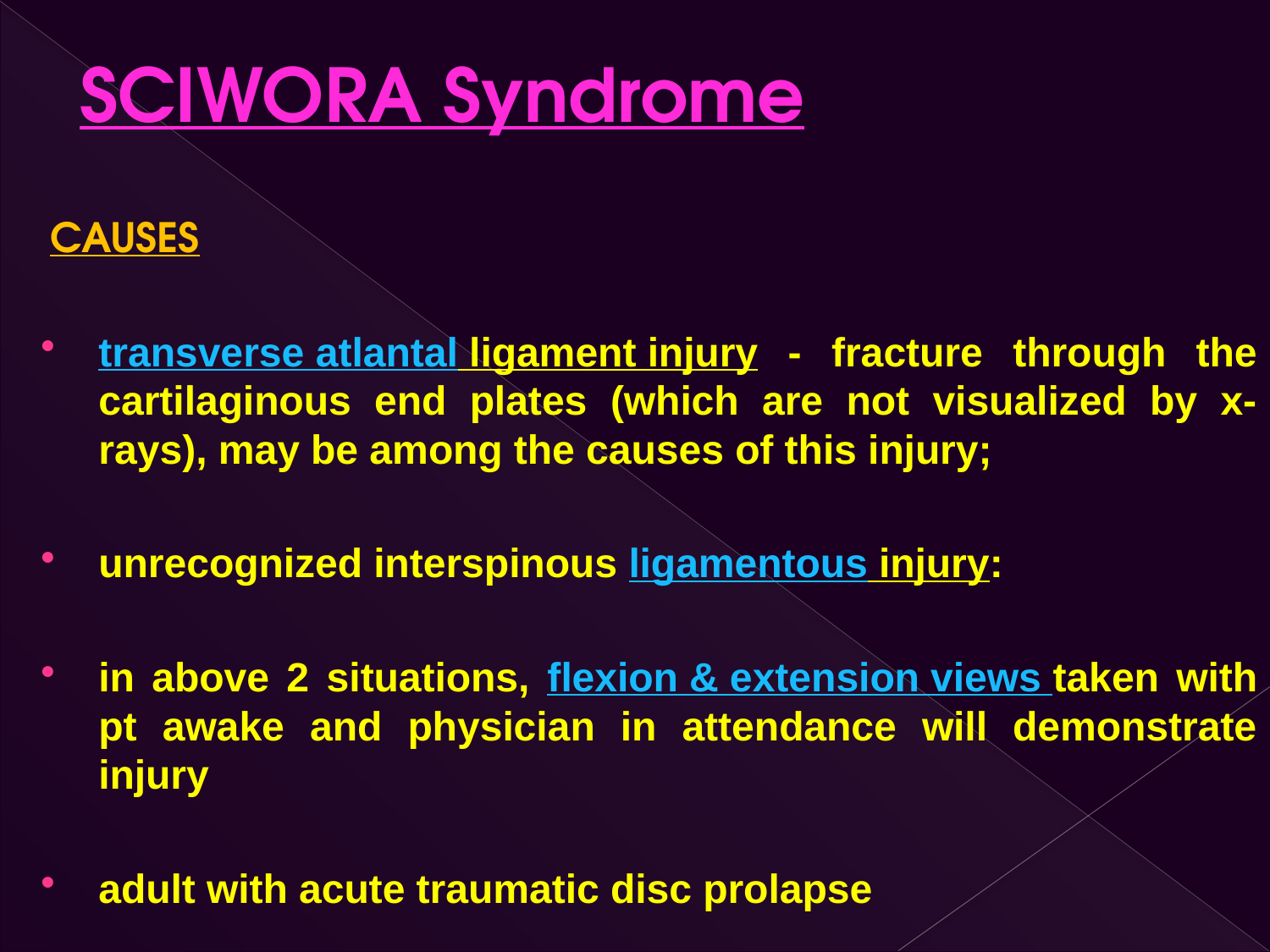

# SCIWORA Syndrome

CAUSES

transverse atlantal ligament injury - fracture through the cartilaginous end plates (which are not visualized by x-rays), may be among the causes of this injury;

unrecognized interspinous ligamentous injury:

in above 2 situations, flexion & extension views taken with pt awake and physician in attendance will demonstrate injury

adult with acute traumatic disc prolapse